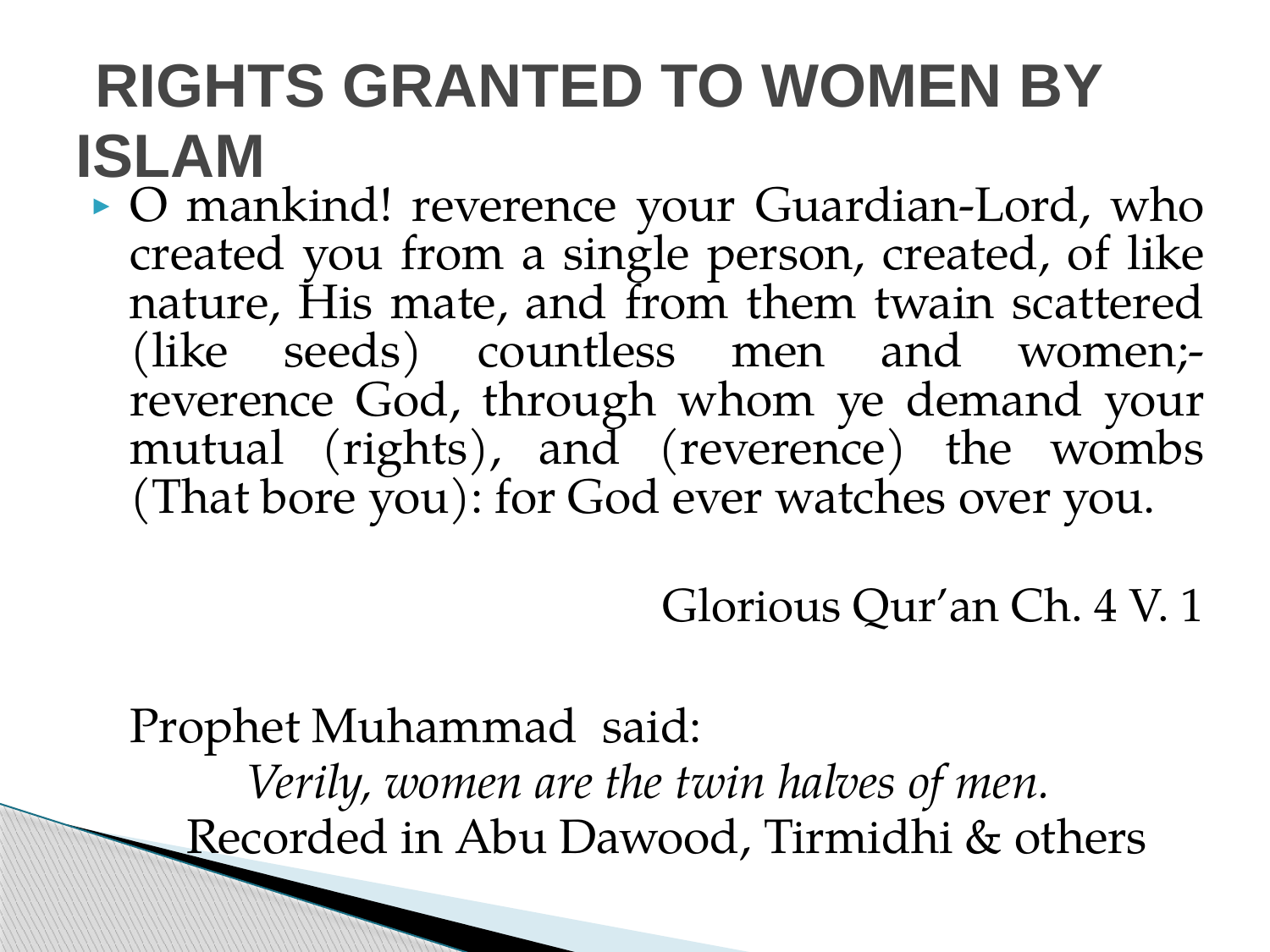

# RIGHTS GRANTED TO WOMEN BY ISLAM
O mankind! reverence your Guardian-Lord, who created you from a single person, created, of like nature, His mate, and from them twain scattered (like seeds) countless men and women;- reverence God, through whom ye demand your mutual (rights), and (reverence) the wombs (That bore you): for God ever watches over you.

Glorious Qur’an Ch. 4 V. 1

	Prophet Muhammad  said:
Verily, women are the twin halves of men.
	Recorded in Abu Dawood, Tirmidhi & others